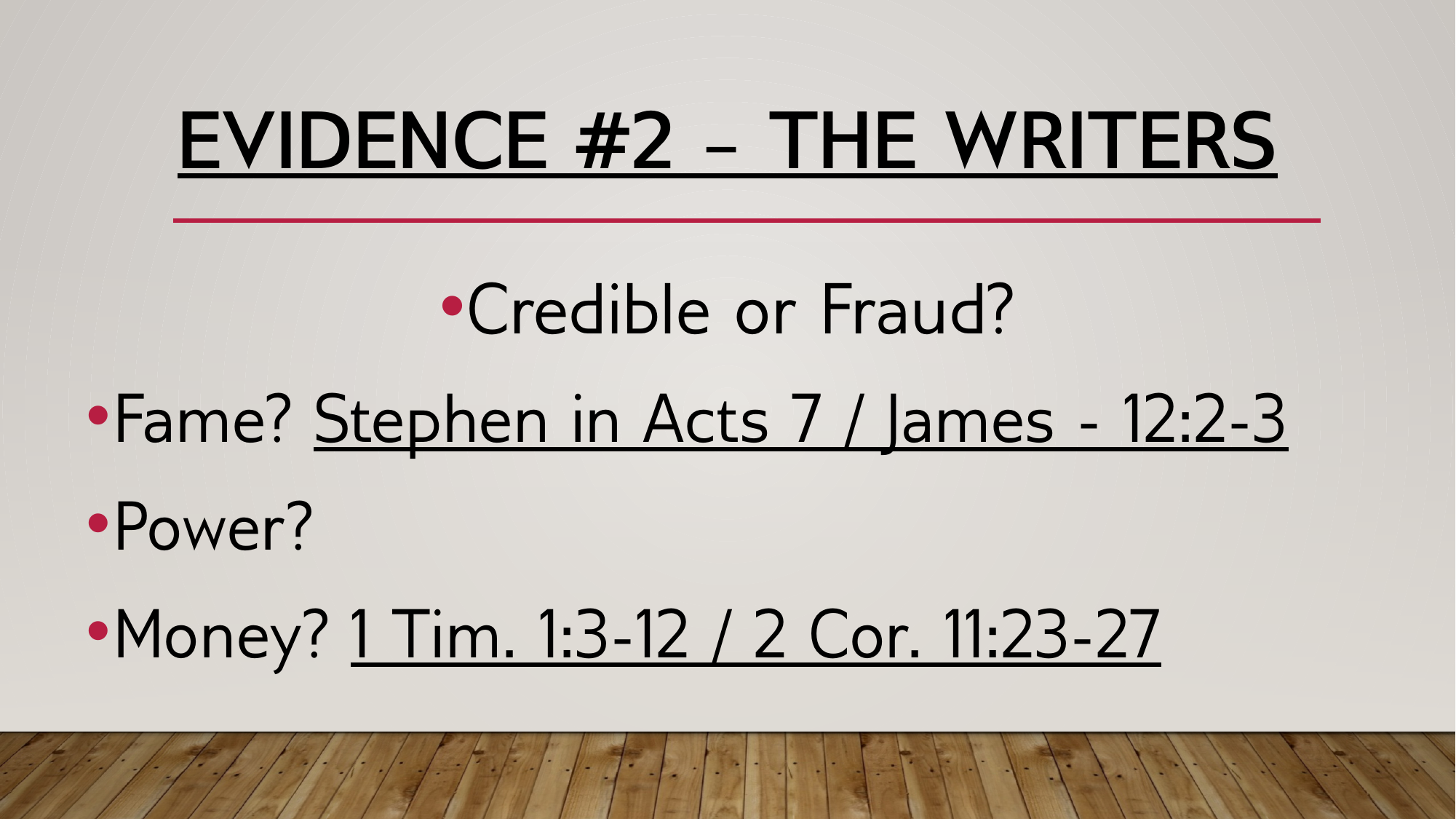

# Evidence #2 – the writers
Credible or Fraud?
Fame? Stephen in Acts 7 / James - 12:2-3
Power?
Money? 1 Tim. 1:3-12 / 2 Cor. 11:23-27